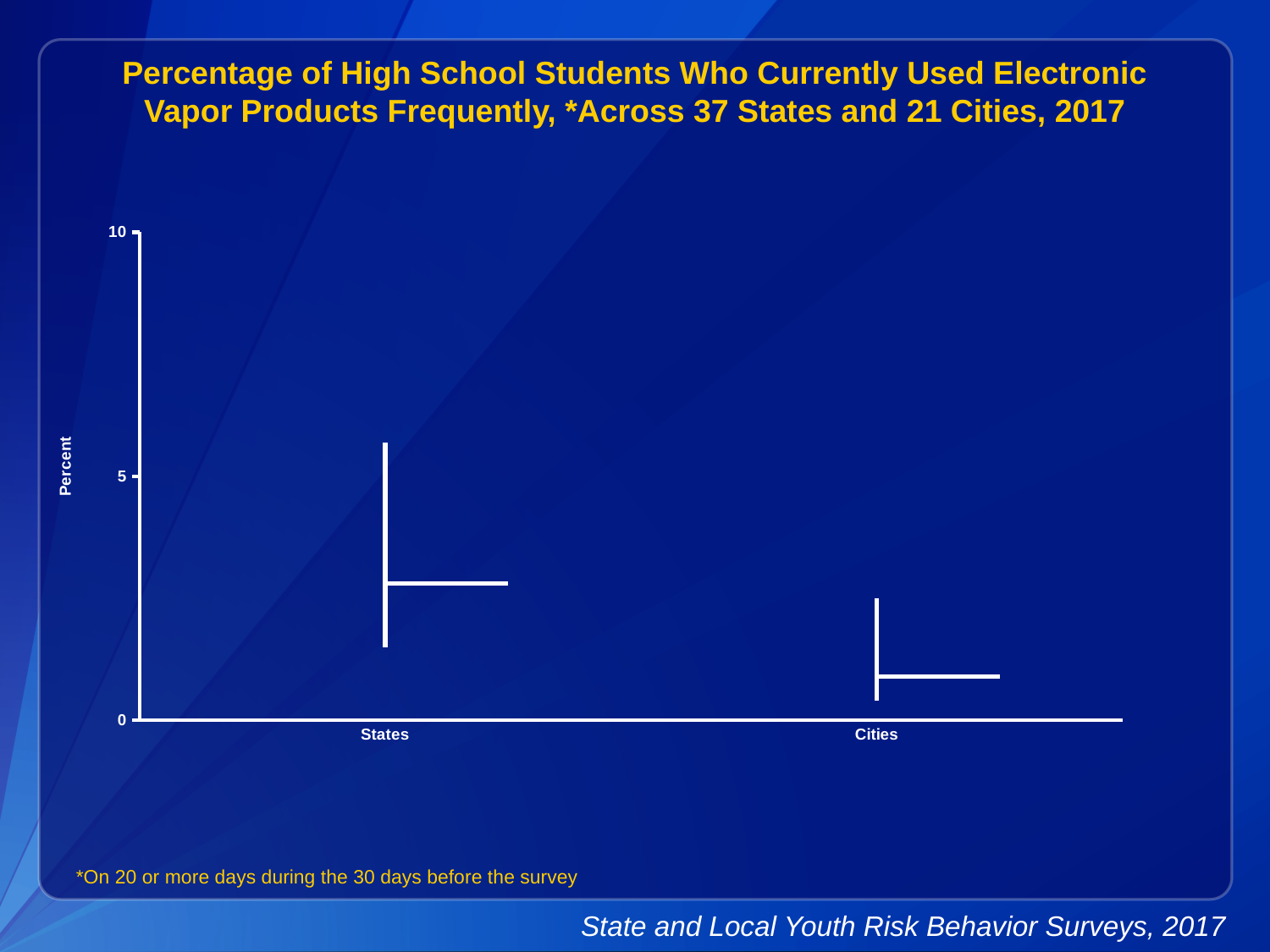

Percentage of High School Students Who Currently Used Electronic Vapor Products Frequently, *Across 37 States and 21 Cities, 2017

[unsupported chart]

*On 20 or more days during the 30 days before the survey
State and Local Youth Risk Behavior Surveys, 2017